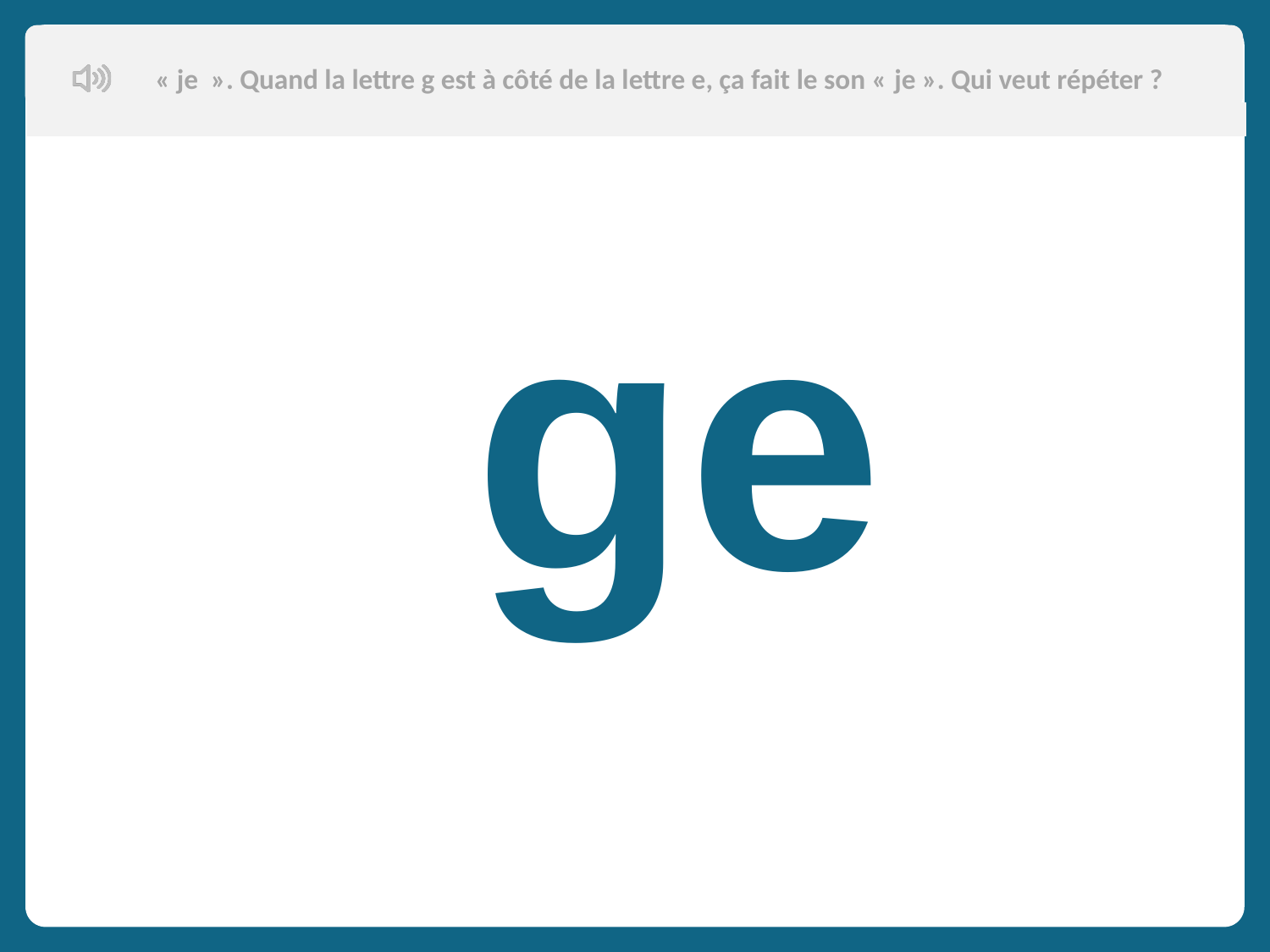

« je  ». Quand la lettre g est à côté de la lettre e, ça fait le son « je ». Qui veut répéter ?

Aujourd’hui, nous allons apprendre de nouveaux mots en français.

 ge